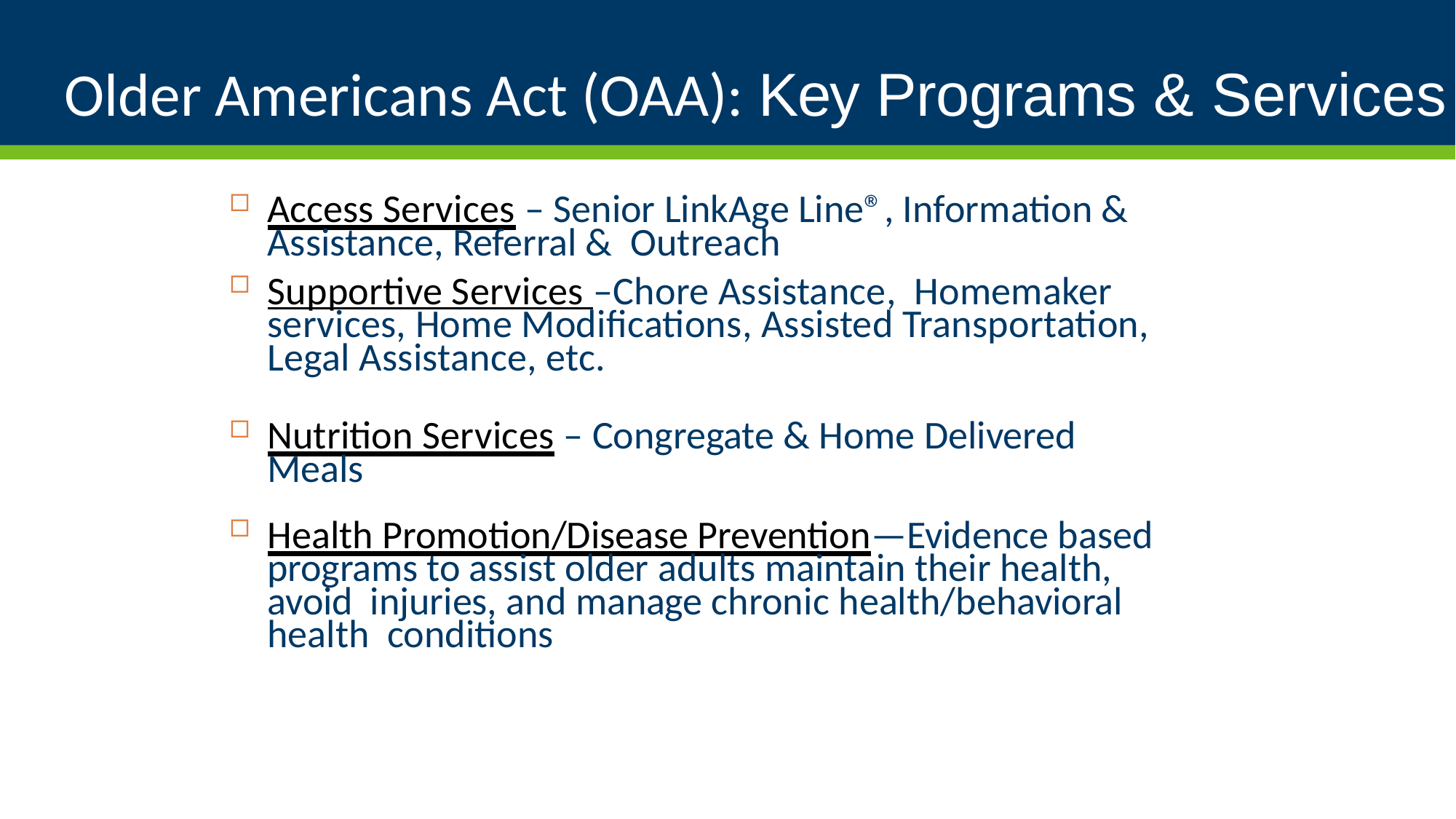

# Older Americans Act (OAA): Key Programs & Services
Access Services – Senior LinkAge Line®, Information & Assistance, Referral &  Outreach
Supportive Services –Chore Assistance,  Homemaker services, Home Modifications, Assisted Transportation, Legal Assistance, etc.

Nutrition Services – Congregate & Home Delivered  Meals

Health Promotion/Disease Prevention—Evidence based  programs to assist older adults maintain their health, avoid  injuries, and manage chronic health/behavioral health  conditions